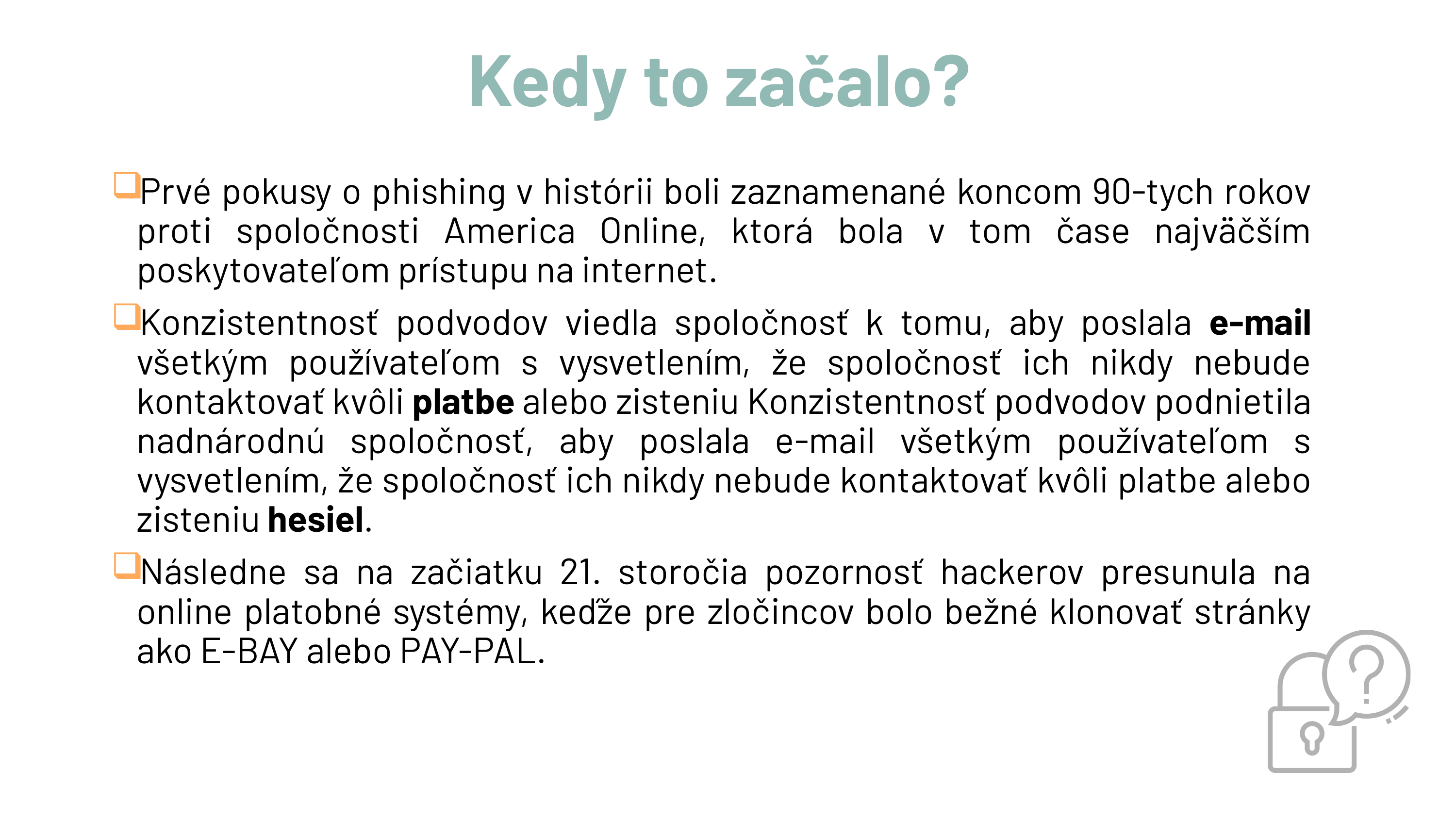

# Kedy to začalo?
Prvé pokusy o phishing v histórii boli zaznamenané koncom 90-tych rokov proti spoločnosti America Online, ktorá bola v tom čase najväčším poskytovateľom prístupu na internet.
Konzistentnosť podvodov viedla spoločnosť k tomu, aby poslala e-mail všetkým používateľom s vysvetlením, že spoločnosť ich nikdy nebude kontaktovať kvôli platbe alebo zisteniu Konzistentnosť podvodov podnietila nadnárodnú spoločnosť, aby poslala e-mail všetkým používateľom s vysvetlením, že spoločnosť ich nikdy nebude kontaktovať kvôli platbe alebo zisteniu hesiel.
Následne sa na začiatku 21. storočia pozornosť hackerov presunula na online platobné systémy, keďže pre zločincov bolo bežné klonovať stránky ako E-BAY alebo PAY-PAL.